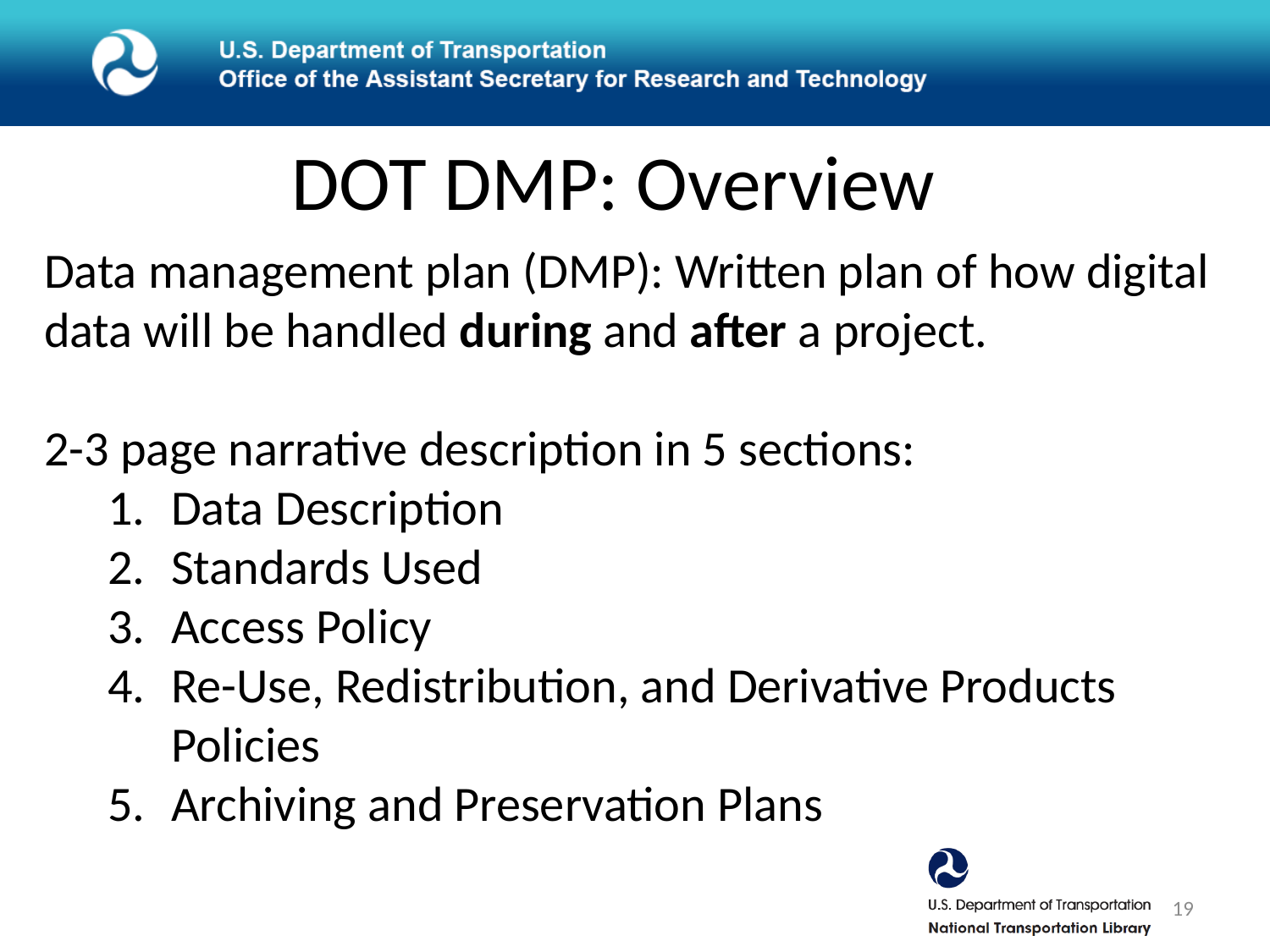

# DOT DMP: Overview
Data management plan (DMP): Written plan of how digital data will be handled during and after a project.

2-3 page narrative description in 5 sections:
Data Description
Standards Used
Access Policy
Re-Use, Redistribution, and Derivative Products Policies
Archiving and Preservation Plans
19